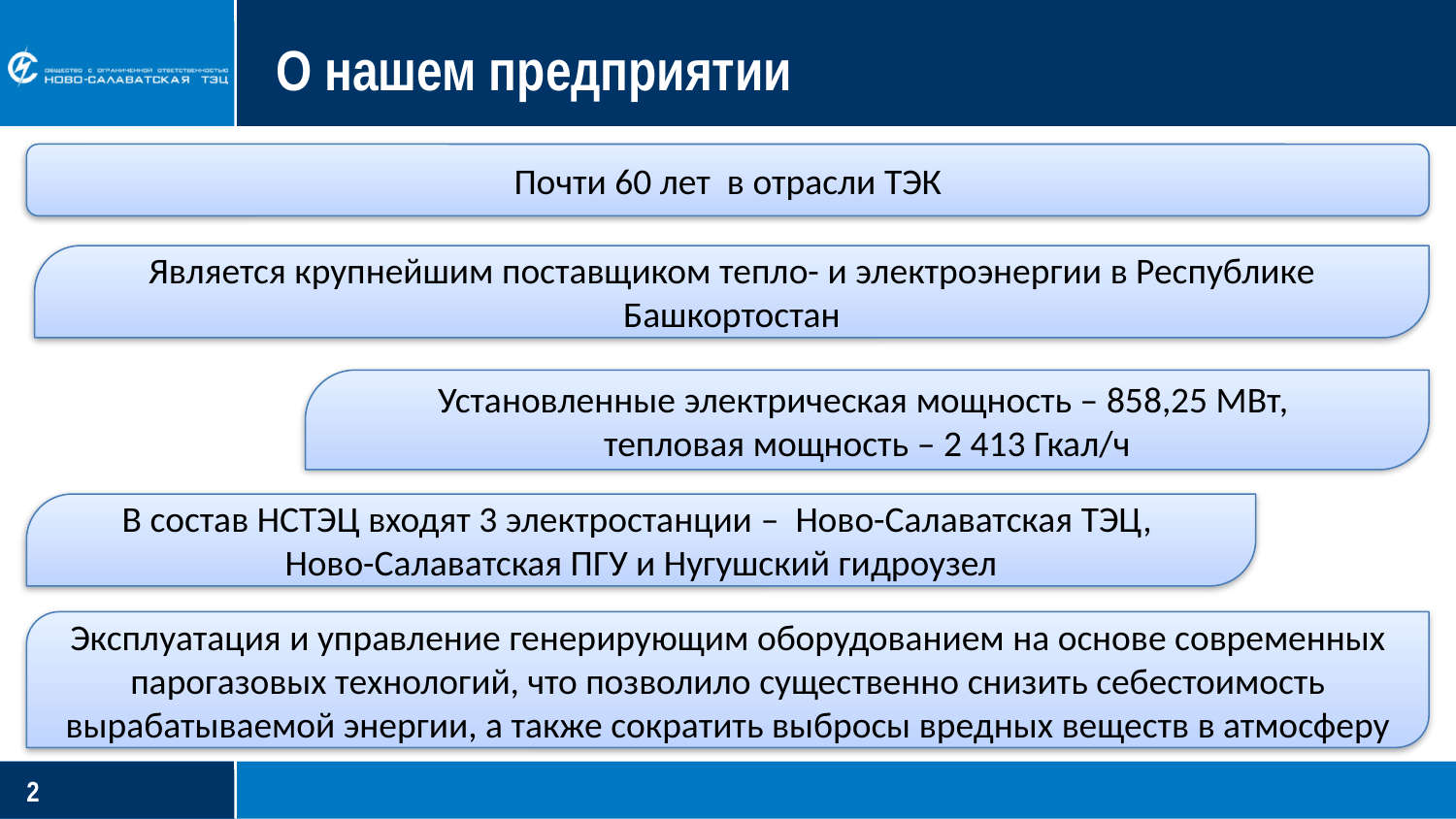

О нашем предприятии
Почти 60 лет  в отрасли ТЭК

Состав оборудования

4 200 т/ч
10 паровых энергетических котлов

415 МВт
4 паровые турбины

432 МВт
1 энергоблок ПГУ-410Т (Siemens)
Является крупнейшим поставщиком тепло- и электроэнергии в Республике Башкортостан
Установленные электрическая мощность – 858,25 МВт,
тепловая мощность – 2 413 Гкал/ч
В состав НСТЭЦ входят 3 электростанции –  Ново-Салаватская ТЭЦ,
Ново-Салаватская ПГУ и Нугушский гидроузел
Эксплуатация и управление генерирующим оборудованием на основе современных парогазовых технологий, что позволило существенно снизить себестоимость вырабатываемой энергии, а также сократить выбросы вредных веществ в атмосферу